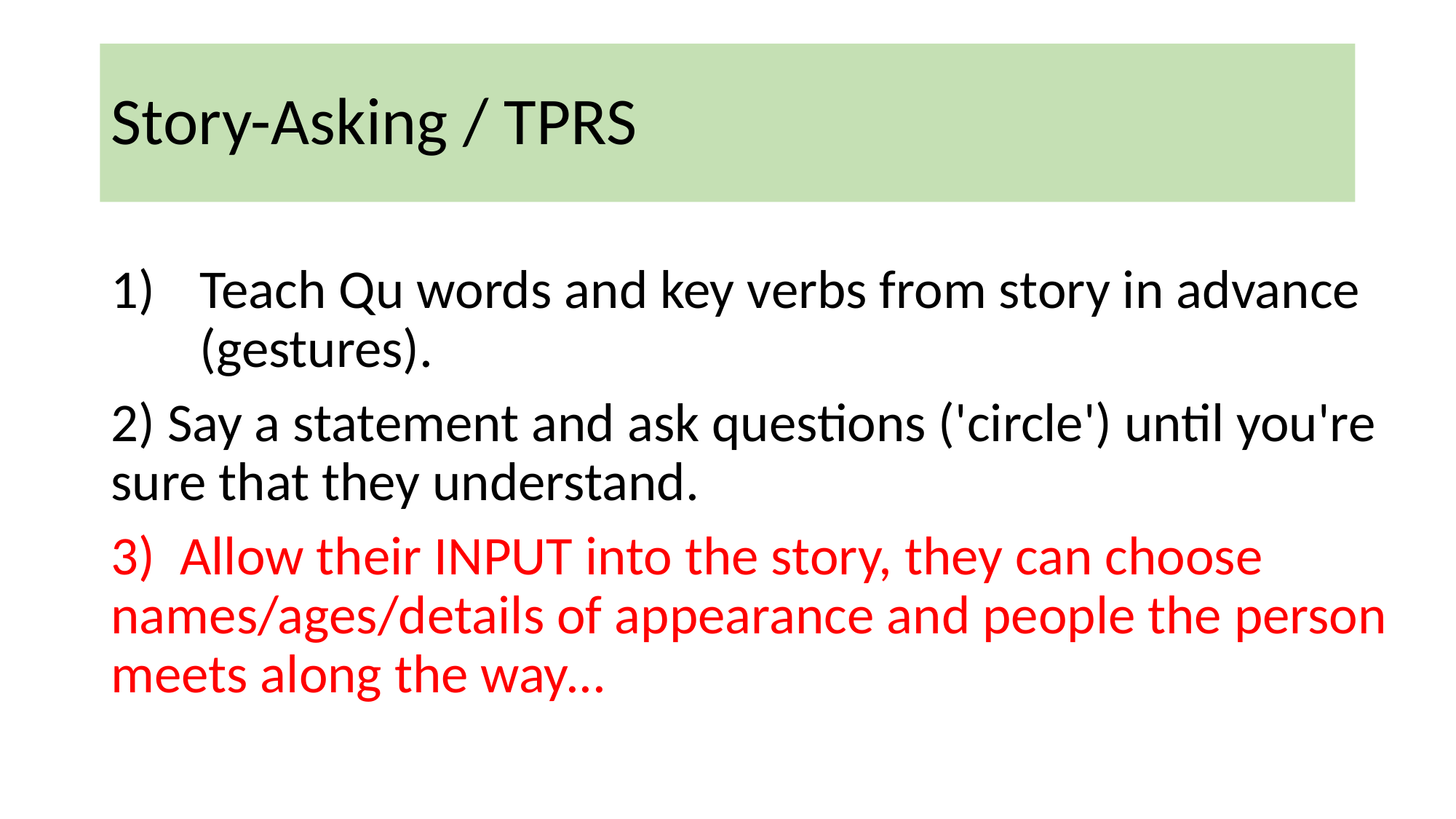

# Story-Asking / TPRS
Teach Qu words and key verbs from story in advance (gestures).
2) Say a statement and ask questions ('circle') until you're sure that they understand.
3)  Allow their INPUT into the story, they can choose names/ages/details of appearance and people the person meets along the way...